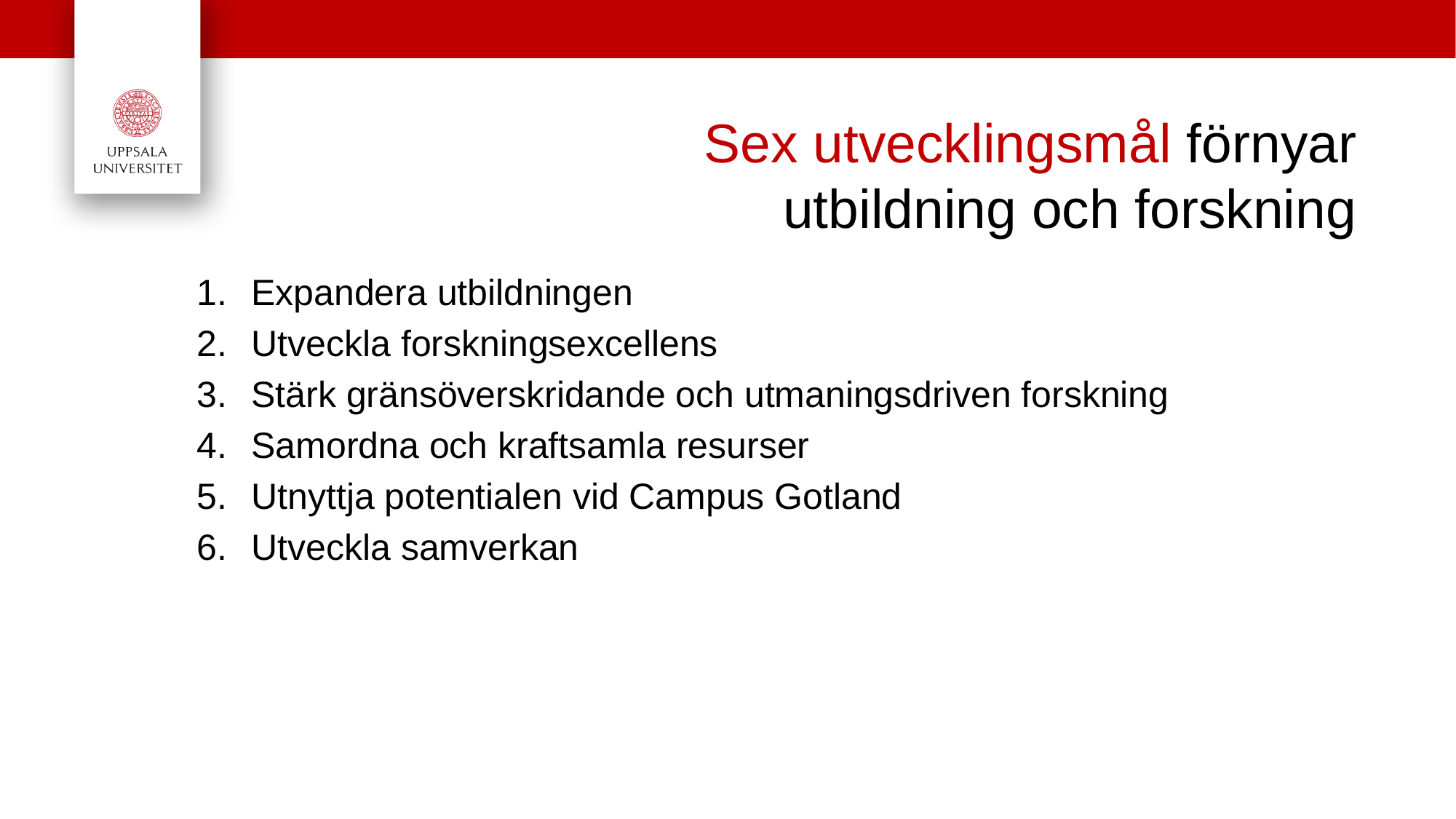

# Sex utvecklingsmål förnyar utbildning och forskning
Expandera utbildningen
Utveckla forskningsexcellens
Stärk gränsöverskridande och utmaningsdriven forskning
Samordna och kraftsamla resurser
Utnyttja potentialen vid Campus Gotland
Utveckla samverkan